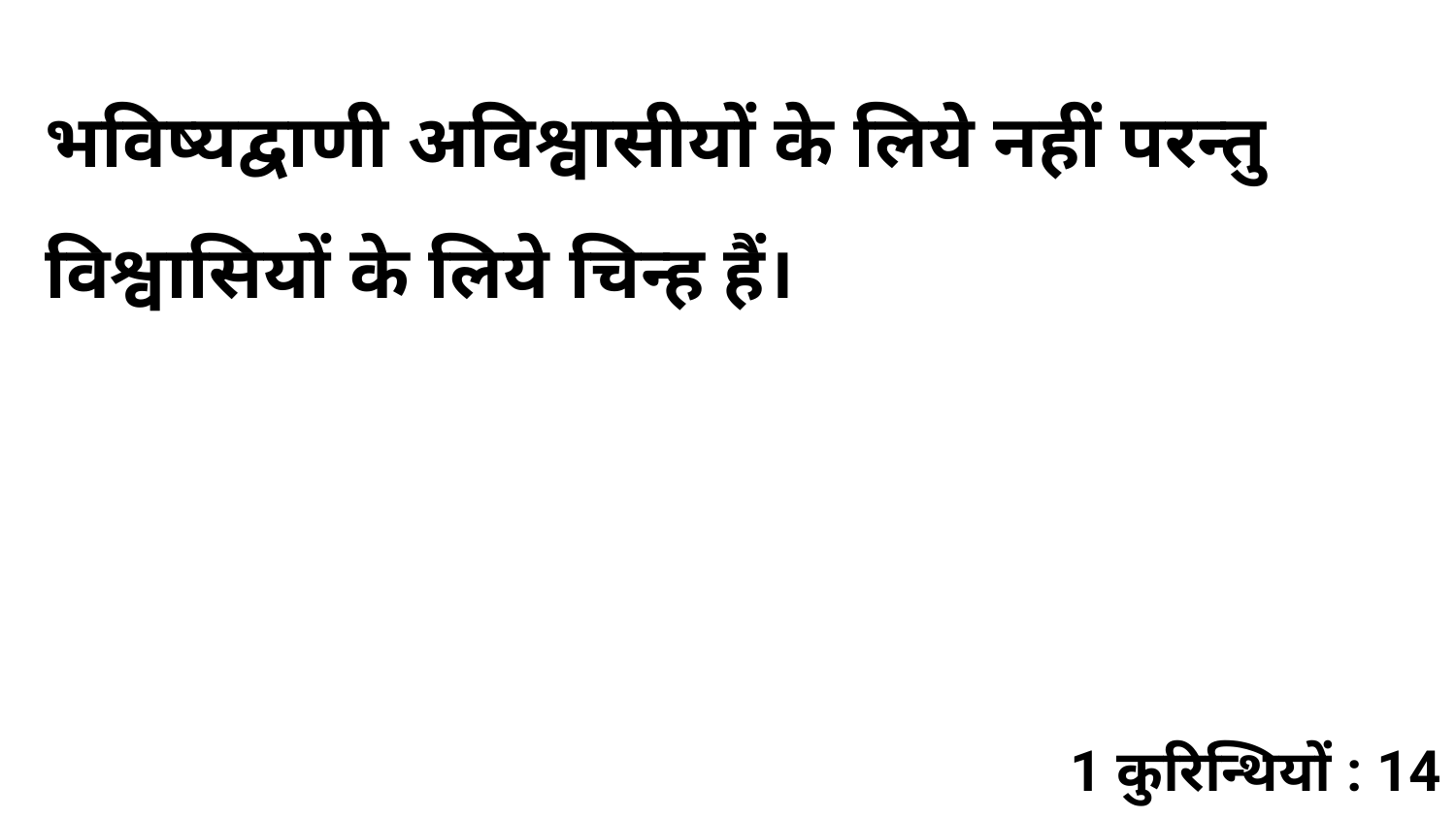

भविष्यद्वाणी अविश्वासीयों के लिये नहीं परन्तु विश्वासियों के लिये चिन्ह हैं।
1 कुरिन्थियों : 14